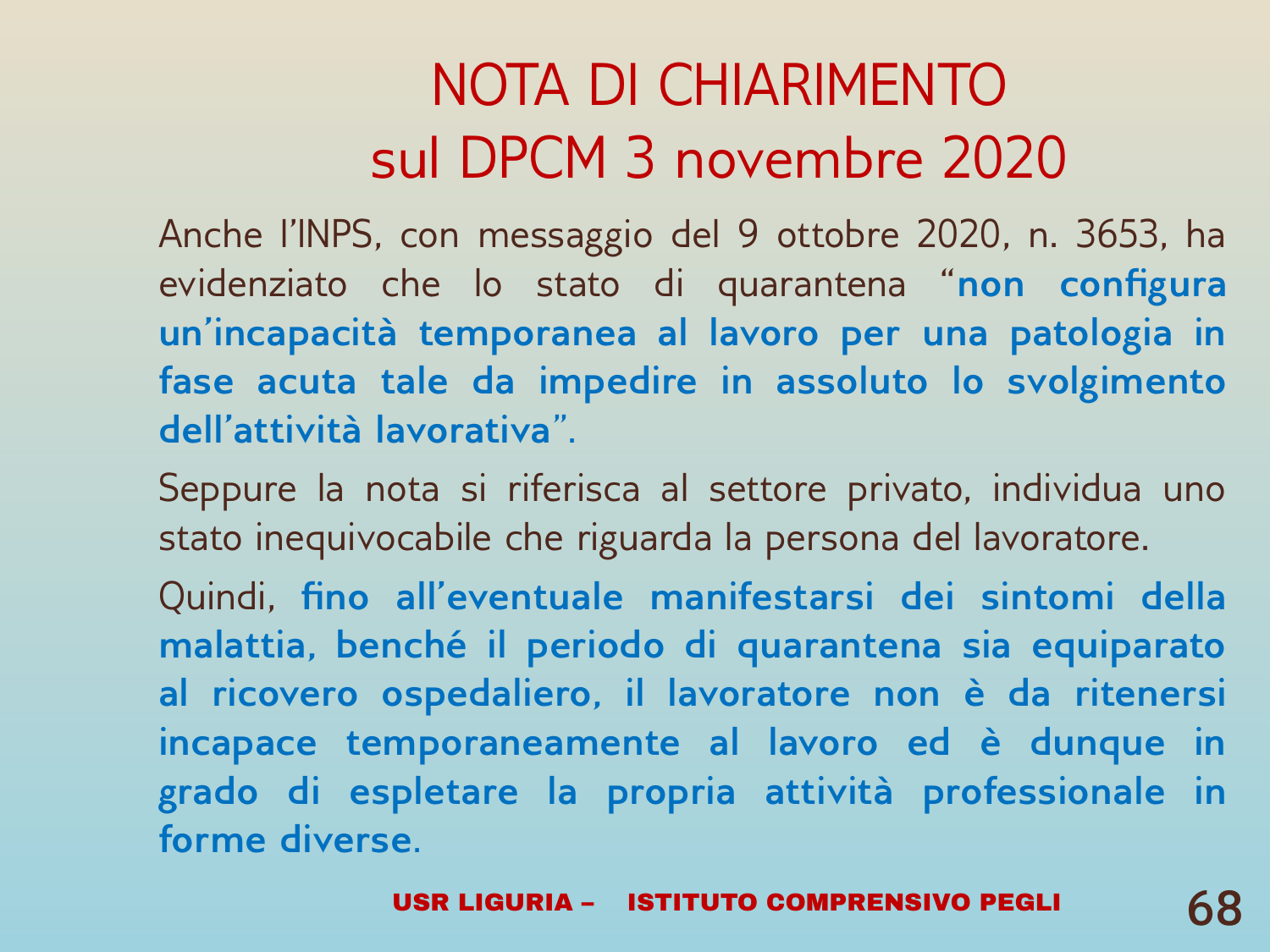

# NOTA DI CHIARIMENTO sul DPCM 3 novembre 2020
Anche l’INPS, con messaggio del 9 ottobre 2020, n. 3653, ha evidenziato che lo stato di quarantena “non configura un’incapacità temporanea al lavoro per una patologia in fase acuta tale da impedire in assoluto lo svolgimento dell’attività lavorativa”.
Seppure la nota si riferisca al settore privato, individua uno stato inequivocabile che riguarda la persona del lavoratore.
Quindi, fino all’eventuale manifestarsi dei sintomi della malattia, benché il periodo di quarantena sia equiparato al ricovero ospedaliero, il lavoratore non è da ritenersi incapace temporaneamente al lavoro ed è dunque in grado di espletare la propria attività professionale in forme diverse.
USR LIGURIA –    ISTITUTO COMPRENSIVO PEGLI
68